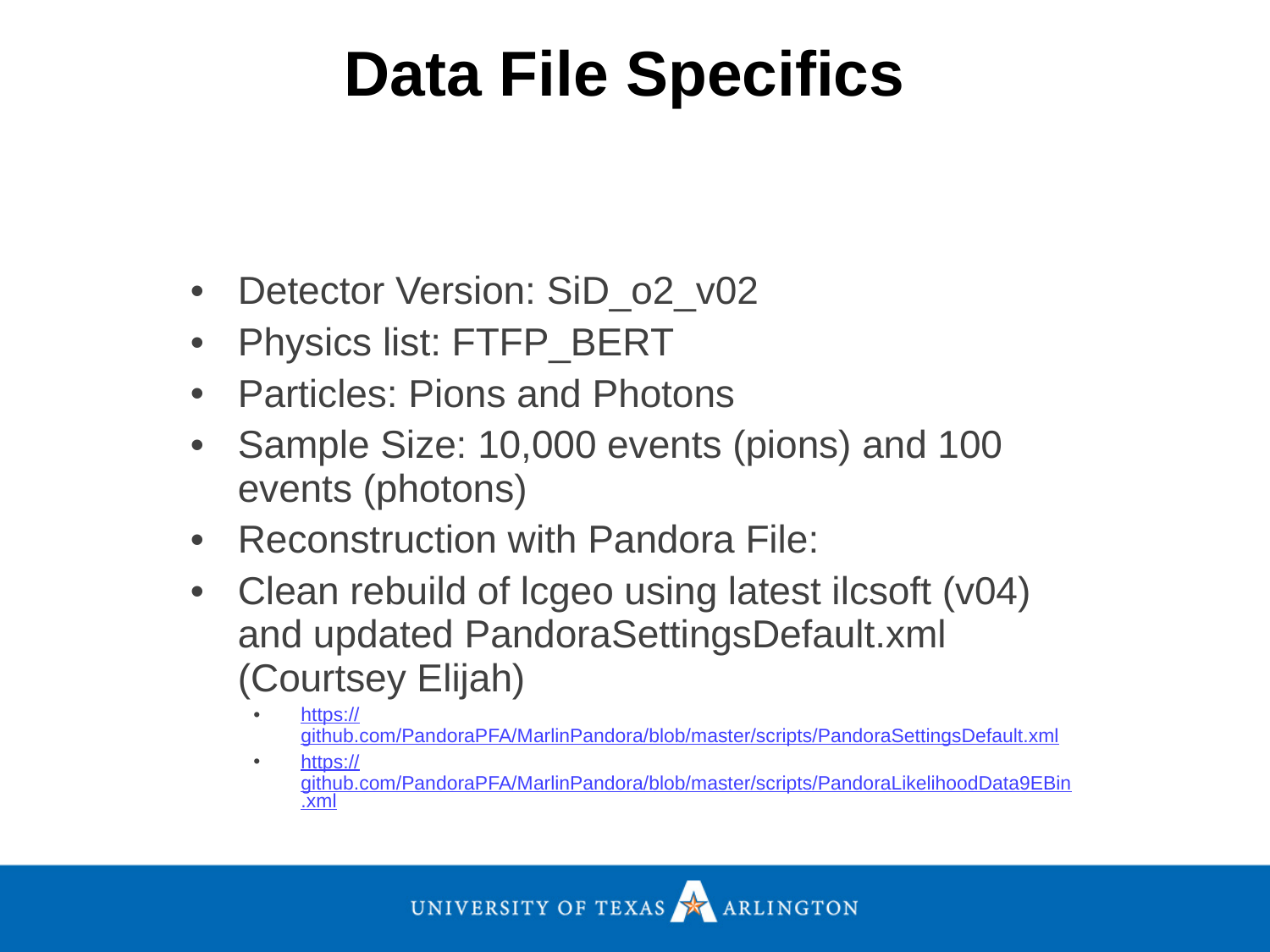

Data File Specifics
Detector Version: SiD_o2_v02
Physics list: FTFP_BERT
Particles: Pions and Photons
Sample Size: 10,000 events (pions) and 100 events (photons)
Reconstruction with Pandora File:
Clean rebuild of lcgeo using latest ilcsoft (v04) and updated PandoraSettingsDefault.xml (Courtsey Elijah)
https://github.com/PandoraPFA/MarlinPandora/blob/master/scripts/PandoraSettingsDefault.xml
https://github.com/PandoraPFA/MarlinPandora/blob/master/scripts/PandoraLikelihoodData9EBin.xml